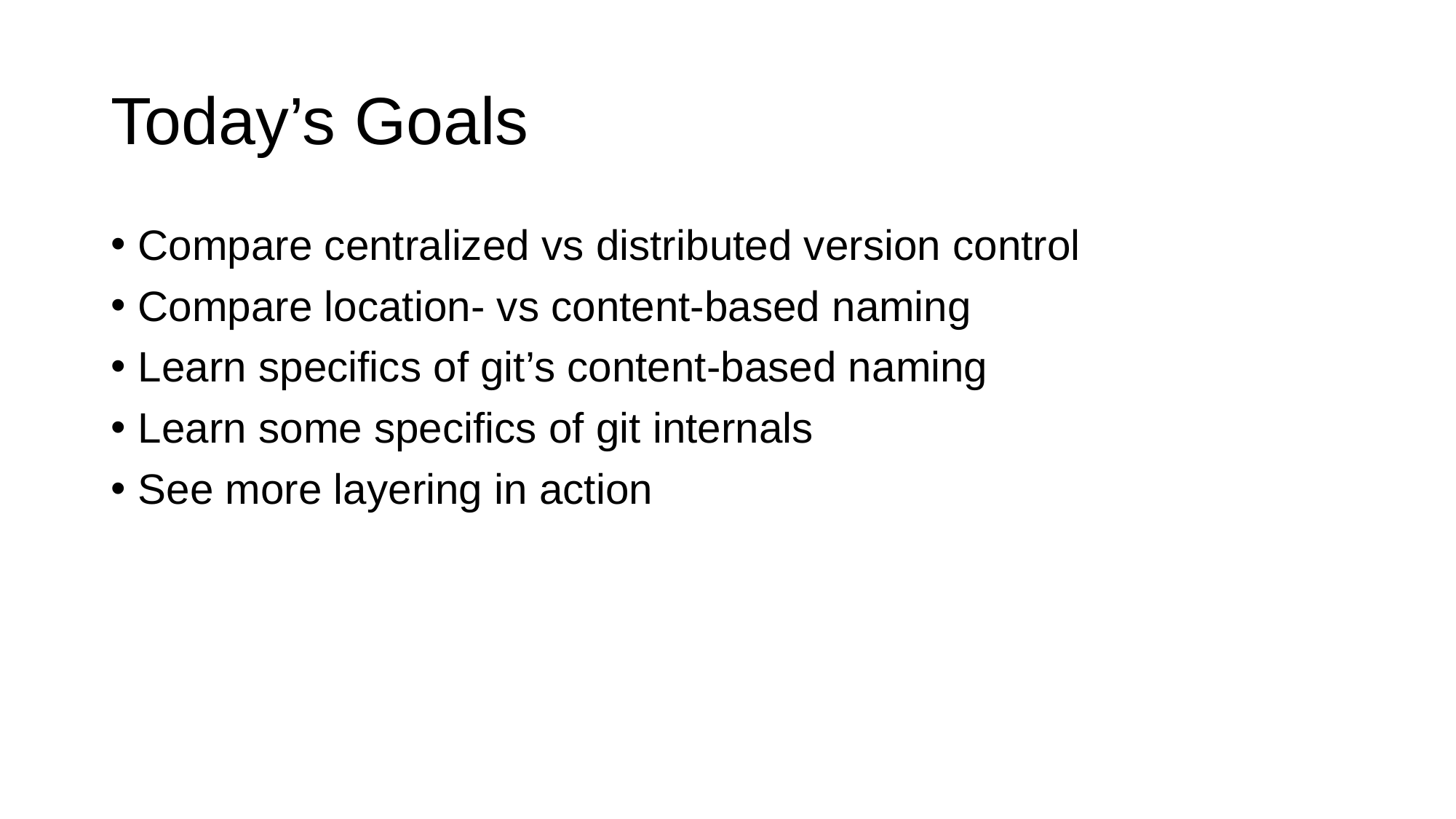

# Today’s Goals
Compare centralized vs distributed version control
Compare location- vs content-based naming
Learn specifics of git’s content-based naming
Learn some specifics of git internals
See more layering in action